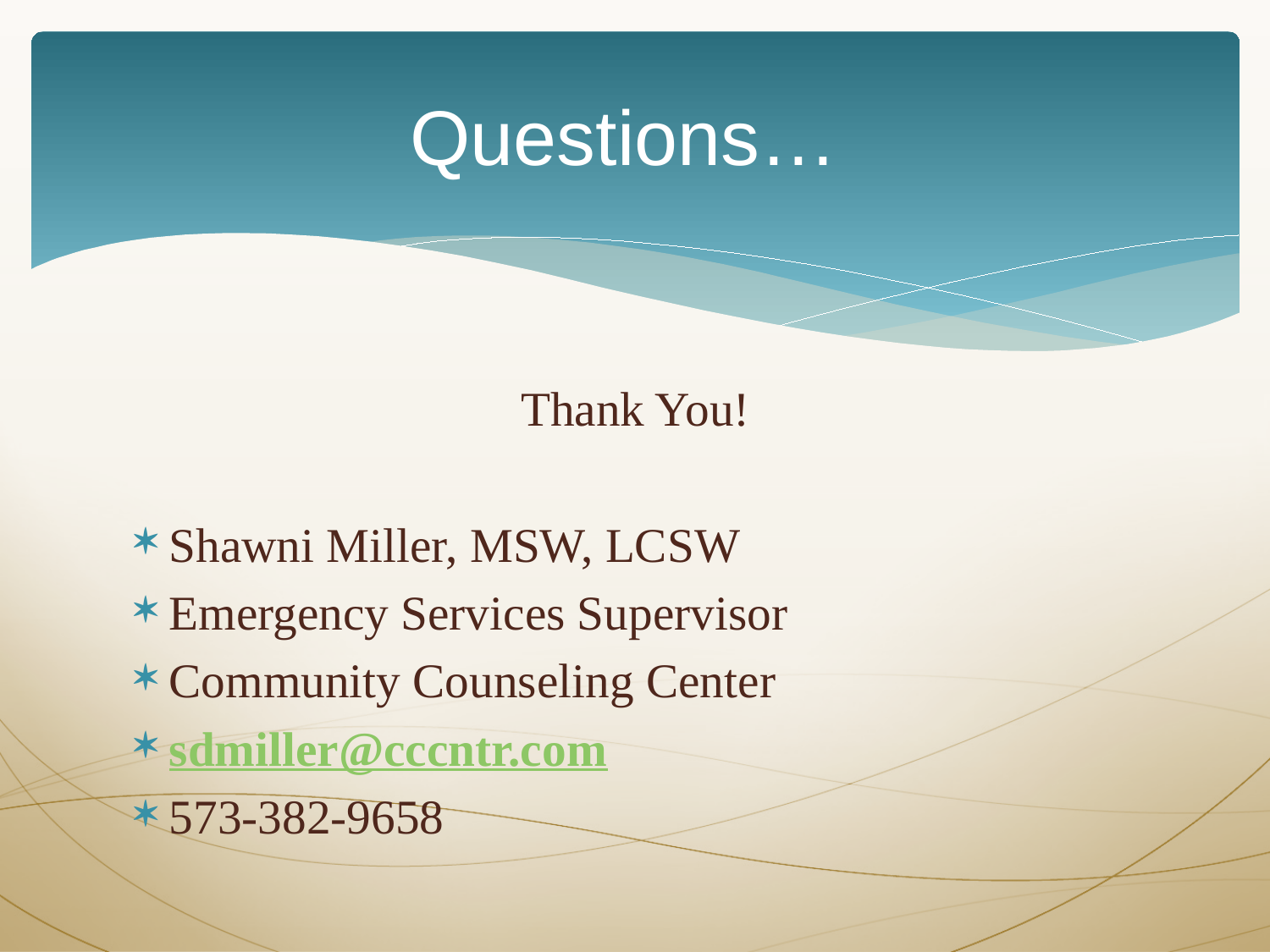

# Questions…
Thank You!

Shawni Miller, MSW, LCSW
Emergency Services Supervisor
Community Counseling Center
sdmiller@cccntr.com
573-382-9658